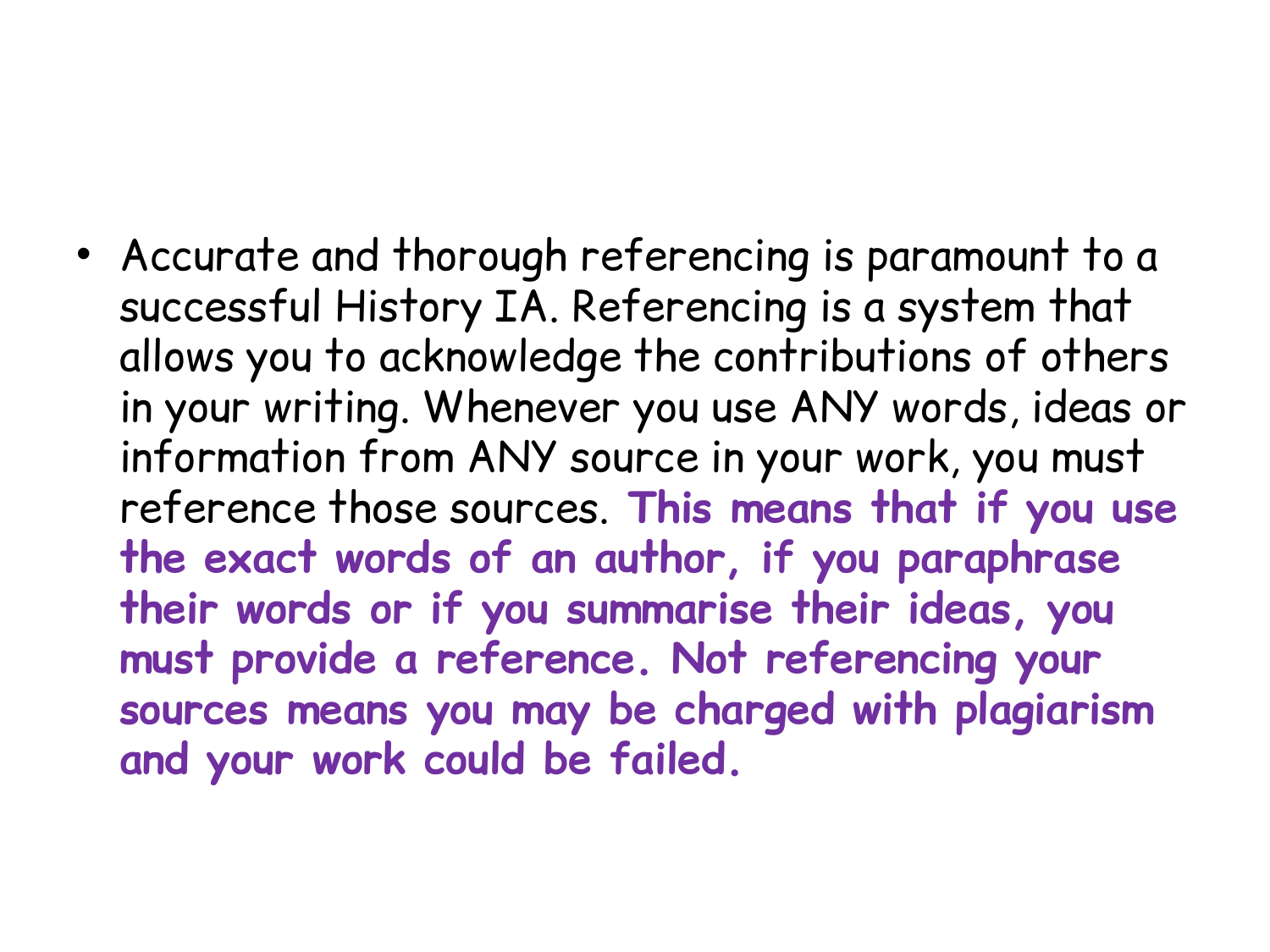

#
Accurate and thorough referencing is paramount to a successful History IA. Referencing is a system that allows you to acknowledge the contributions of others in your writing. Whenever you use ANY words, ideas or information from ANY source in your work, you must reference those sources. This means that if you use the exact words of an author, if you paraphrase their words or if you summarise their ideas, you must provide a reference. Not referencing your sources means you may be charged with plagiarism and your work could be failed.